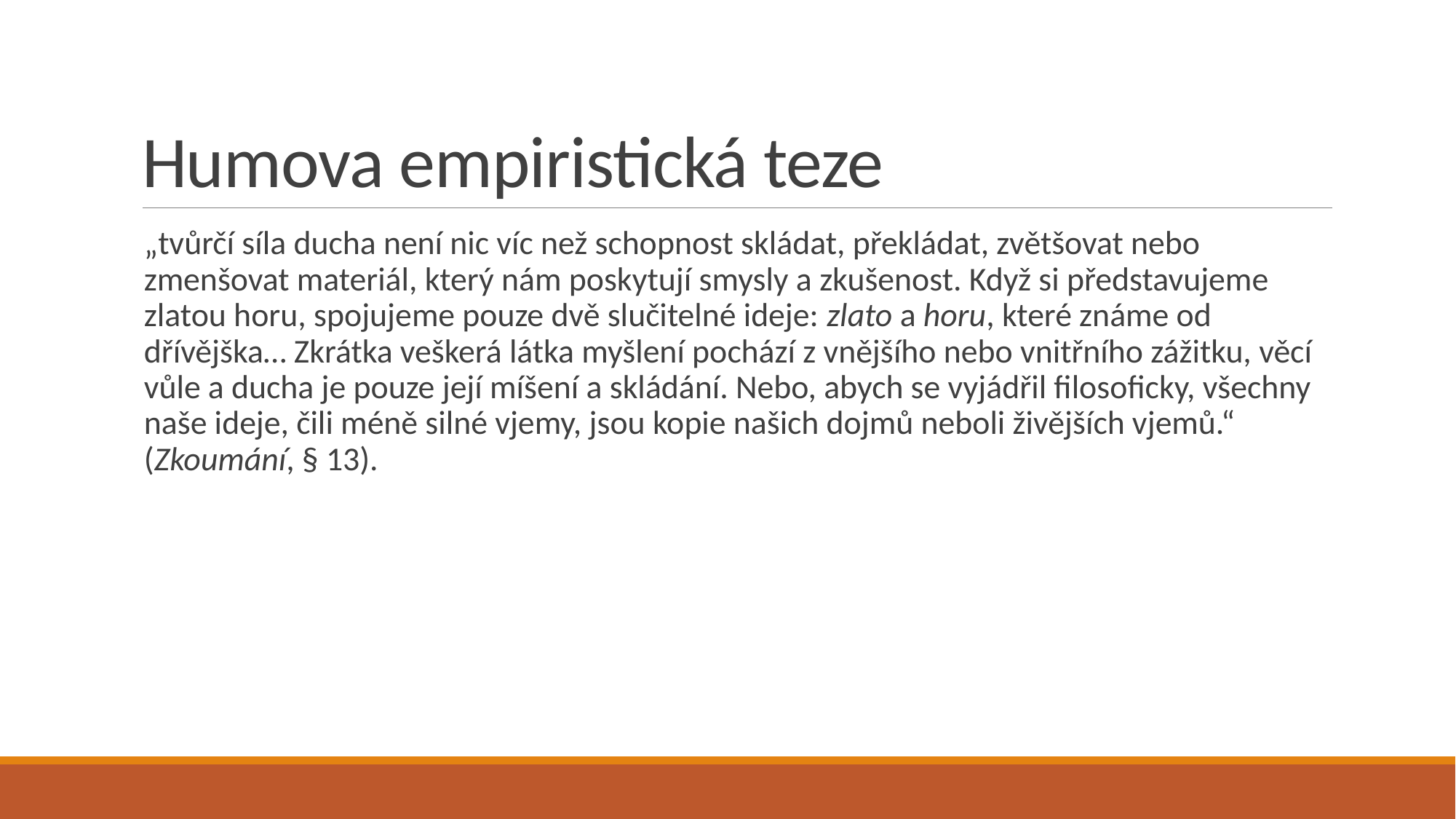

# Humova empiristická teze
„tvůrčí síla ducha není nic víc než schopnost skládat, překládat, zvětšovat nebo zmenšovat materiál, který nám poskytují smysly a zkušenost. Když si představujeme zlatou horu, spojujeme pouze dvě slučitelné ideje: zlato a horu, které známe od dřívějška… Zkrátka veškerá látka myšlení pochází z vnějšího nebo vnitřního zážitku, věcí vůle a ducha je pouze její míšení a skládání. Nebo, abych se vyjádřil filosoficky, všechny naše ideje, čili méně silné vjemy, jsou kopie našich dojmů neboli živějších vjemů.“ (Zkoumání, § 13).